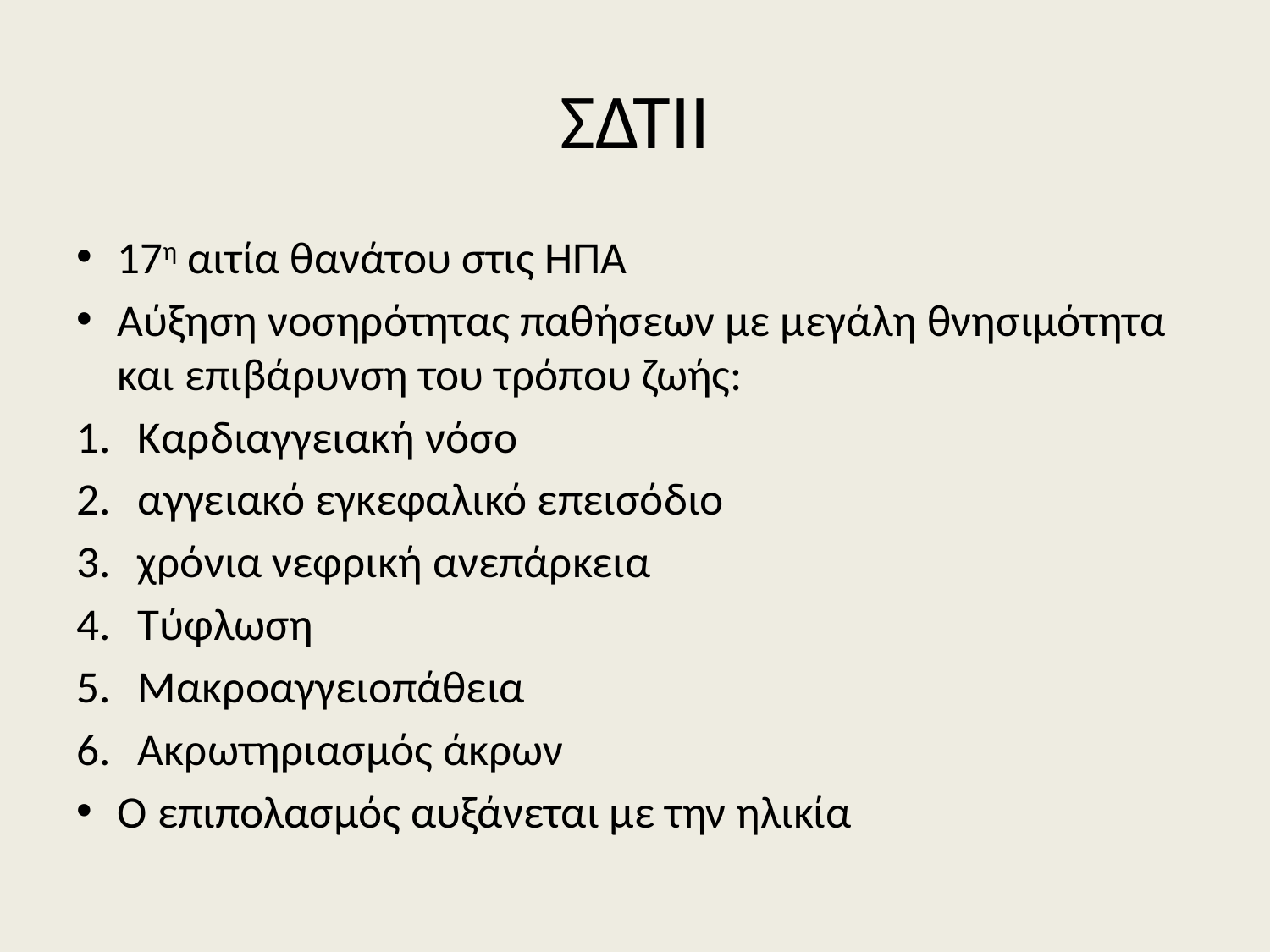

# ΣΔΤΙΙ
17η αιτία θανάτου στις ΗΠΑ
Αύξηση νοσηρότητας παθήσεων με μεγάλη θνησιμότητα και επιβάρυνση του τρόπου ζωής:
Καρδιαγγειακή νόσο
αγγειακό εγκεφαλικό επεισόδιο
χρόνια νεφρική ανεπάρκεια
Τύφλωση
Μακροαγγειοπάθεια
Ακρωτηριασμός άκρων
Ο επιπολασμός αυξάνεται με την ηλικία